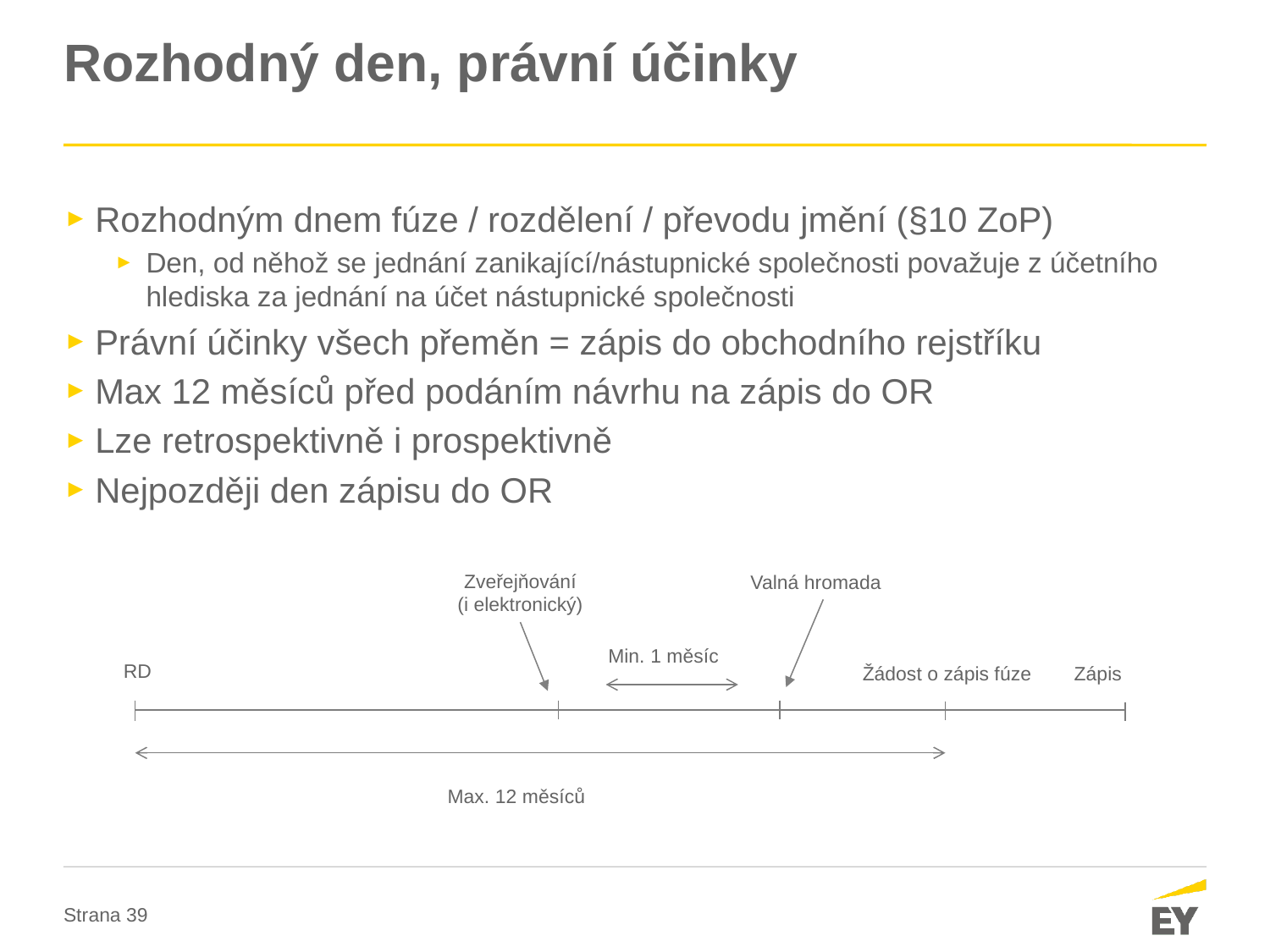

# Rozhodný den, právní účinky
Rozhodným dnem fúze / rozdělení / převodu jmění (§10 ZoP)
Den, od něhož se jednání zanikající/nástupnické společnosti považuje z účetního hlediska za jednání na účet nástupnické společnosti
Právní účinky všech přeměn = zápis do obchodního rejstříku
Max 12 měsíců před podáním návrhu na zápis do OR
Lze retrospektivně i prospektivně
Nejpozději den zápisu do OR
Zveřejňování
(i elektronický)
Valná hromada
Min. 1 měsíc
Žádost o zápis fúze
Max. 12 měsíců
RD
Zápis